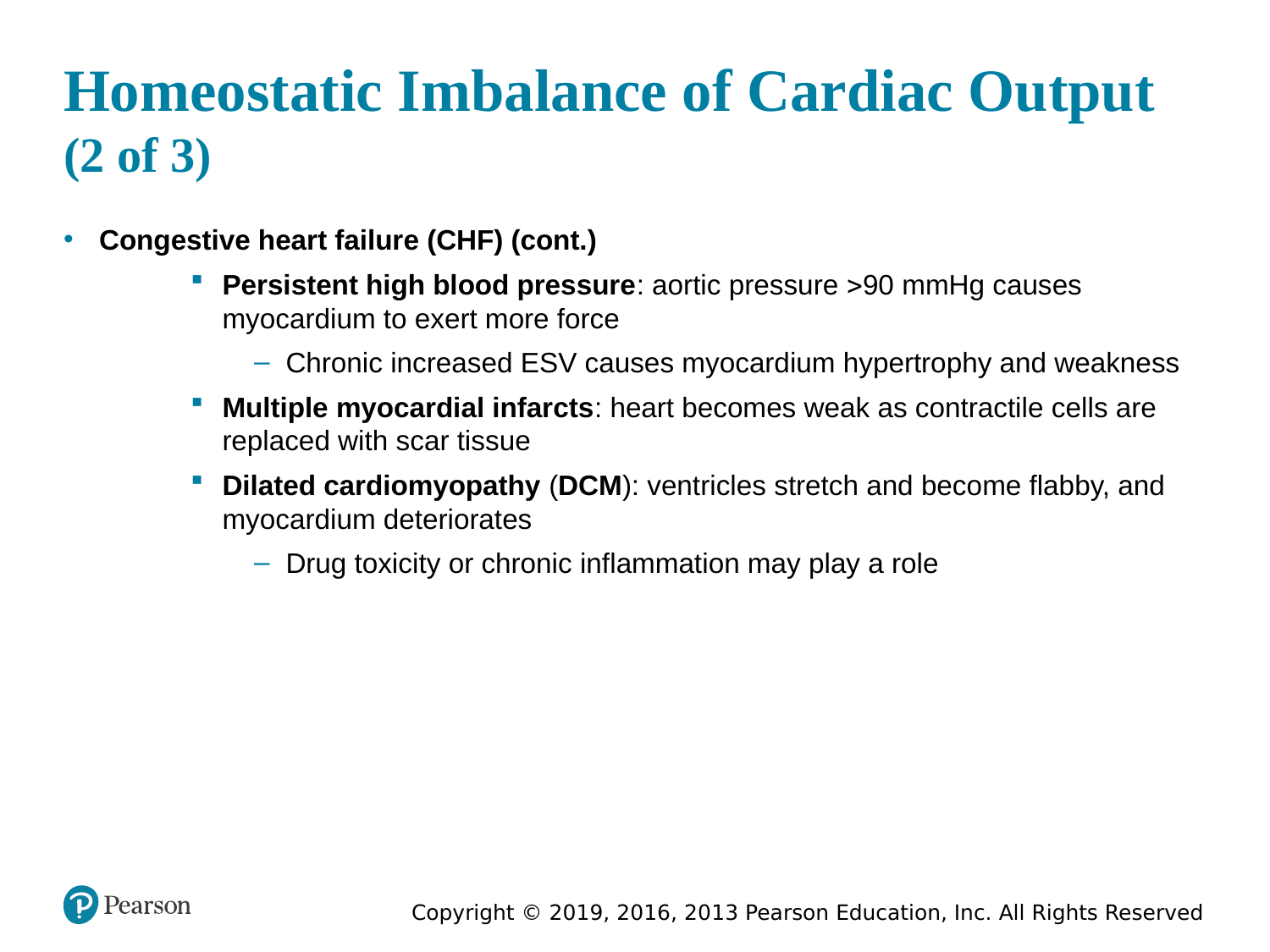

# Homeostatic Imbalance of Cardiac Output (2 of 3)
Congestive heart failure (CHF) (cont.)
Persistent high blood pressure: aortic pressure >90 mmHg causes myocardium to exert more force
Chronic increased ESV causes myocardium hypertrophy and weakness
Multiple myocardial infarcts: heart becomes weak as contractile cells are replaced with scar tissue
Dilated cardiomyopathy (DCM): ventricles stretch and become flabby, and myocardium deteriorates
Drug toxicity or chronic inflammation may play a role